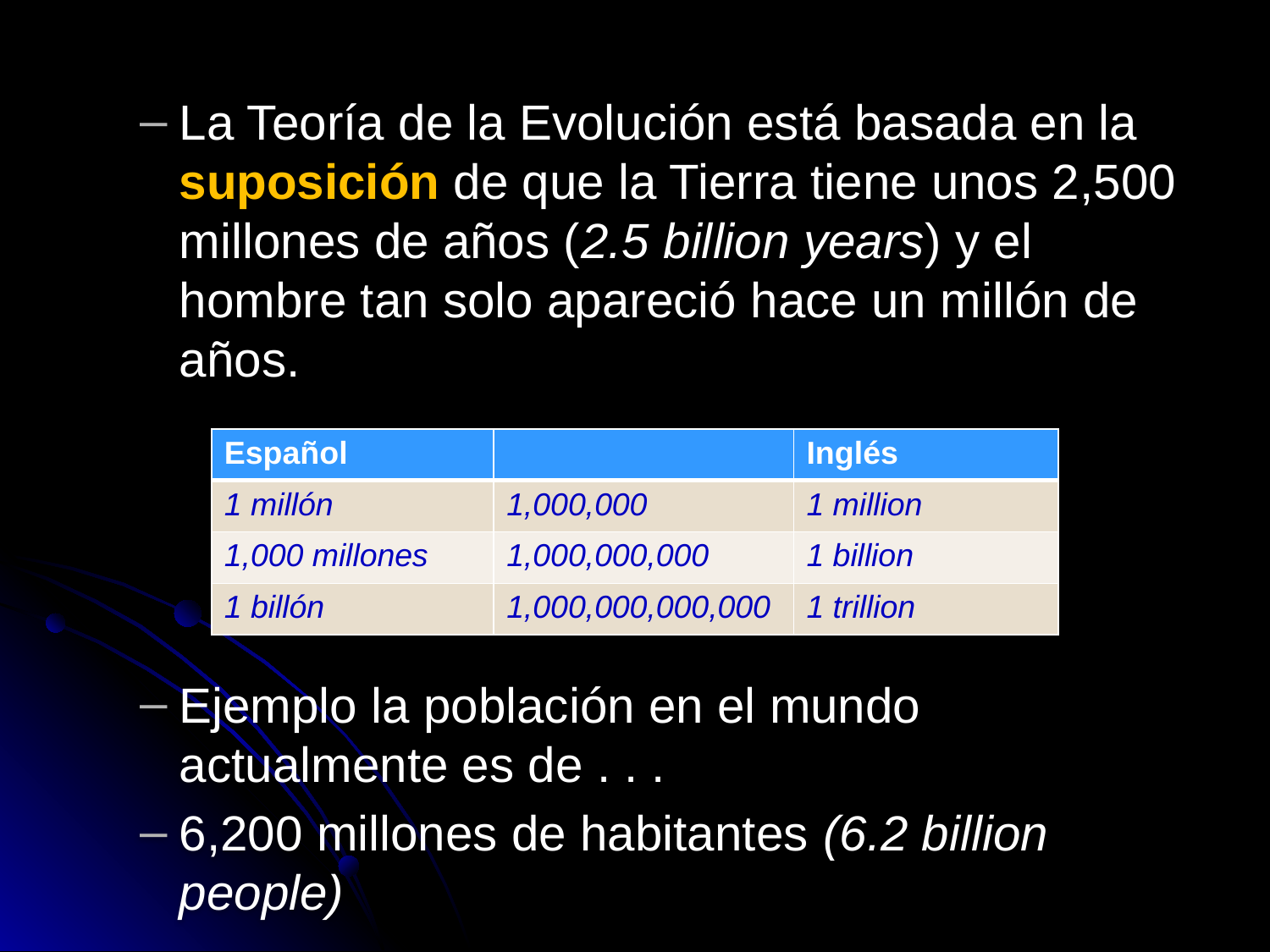

La Teoría de la Evolución está basada en la suposición de que la Tierra tiene unos 2,500 millones de años (2.5 billion years) y el hombre tan solo apareció hace un millón de años.

Ejemplo la población en el mundo actualmente es de . . .
6,200 millones de habitantes (6.2 billion people)
| Español |  | Inglés |
| --- | --- | --- |
| 1 millón | 1,000,000 | 1 million |
| 1,000 millones | 1,000,000,000 | 1 billion |
| 1 billón | 1,000,000,000,000 | 1 trillion |